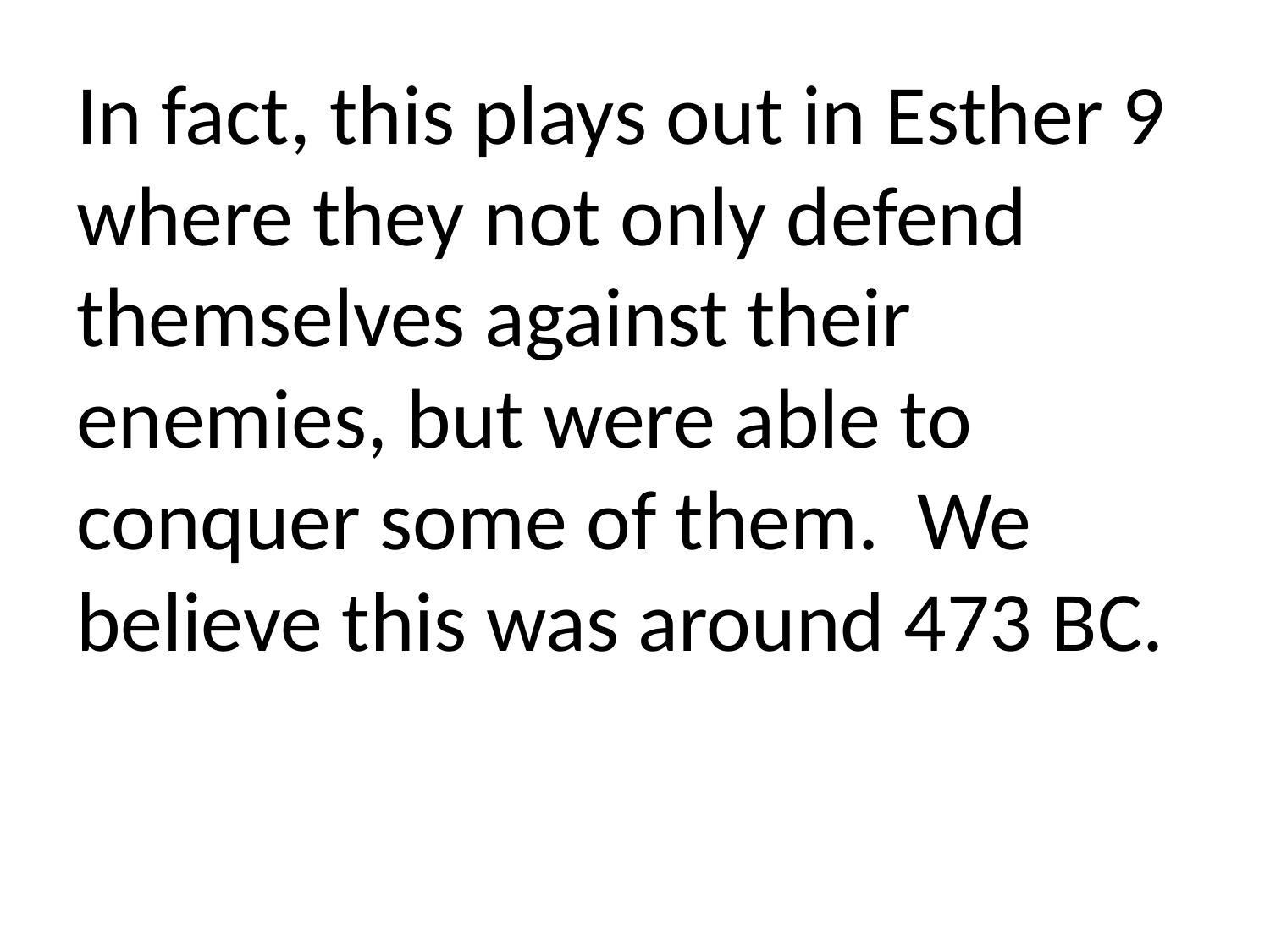

In fact, this plays out in Esther 9 where they not only defend themselves against their enemies, but were able to conquer some of them.  We believe this was around 473 BC.